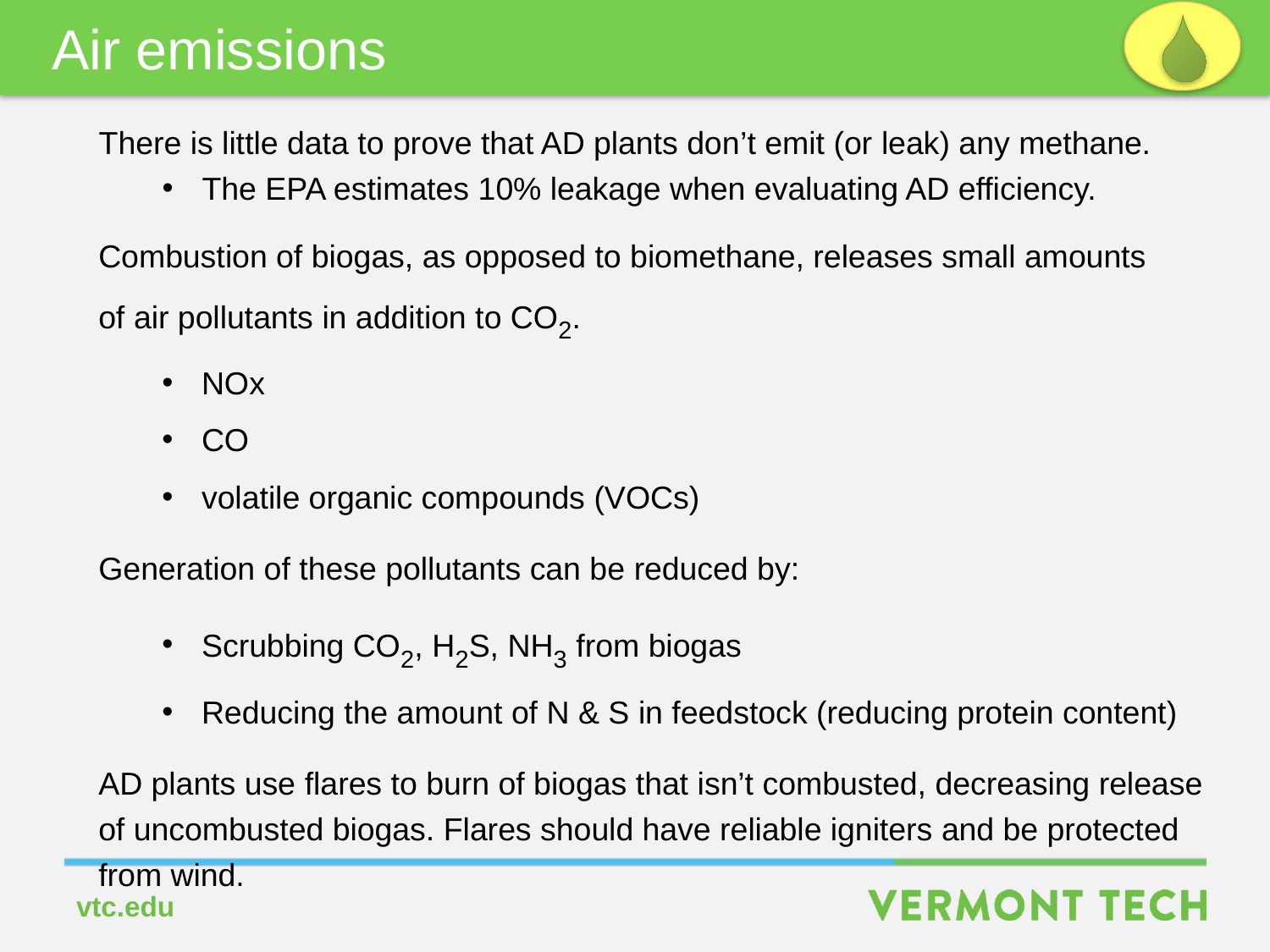

Air emissions
There is little data to prove that AD plants don’t emit (or leak) any methane.
The EPA estimates 10% leakage when evaluating AD efficiency.
Combustion of biogas, as opposed to biomethane, releases small amounts
of air pollutants in addition to CO2.
NOx
CO
volatile organic compounds (VOCs)

Generation of these pollutants can be reduced by:
Scrubbing CO2, H2S, NH3 from biogas
Reducing the amount of N & S in feedstock (reducing protein content)

AD plants use flares to burn of biogas that isn’t combusted, decreasing release
of uncombusted biogas. Flares should have reliable igniters and be protected
from wind.